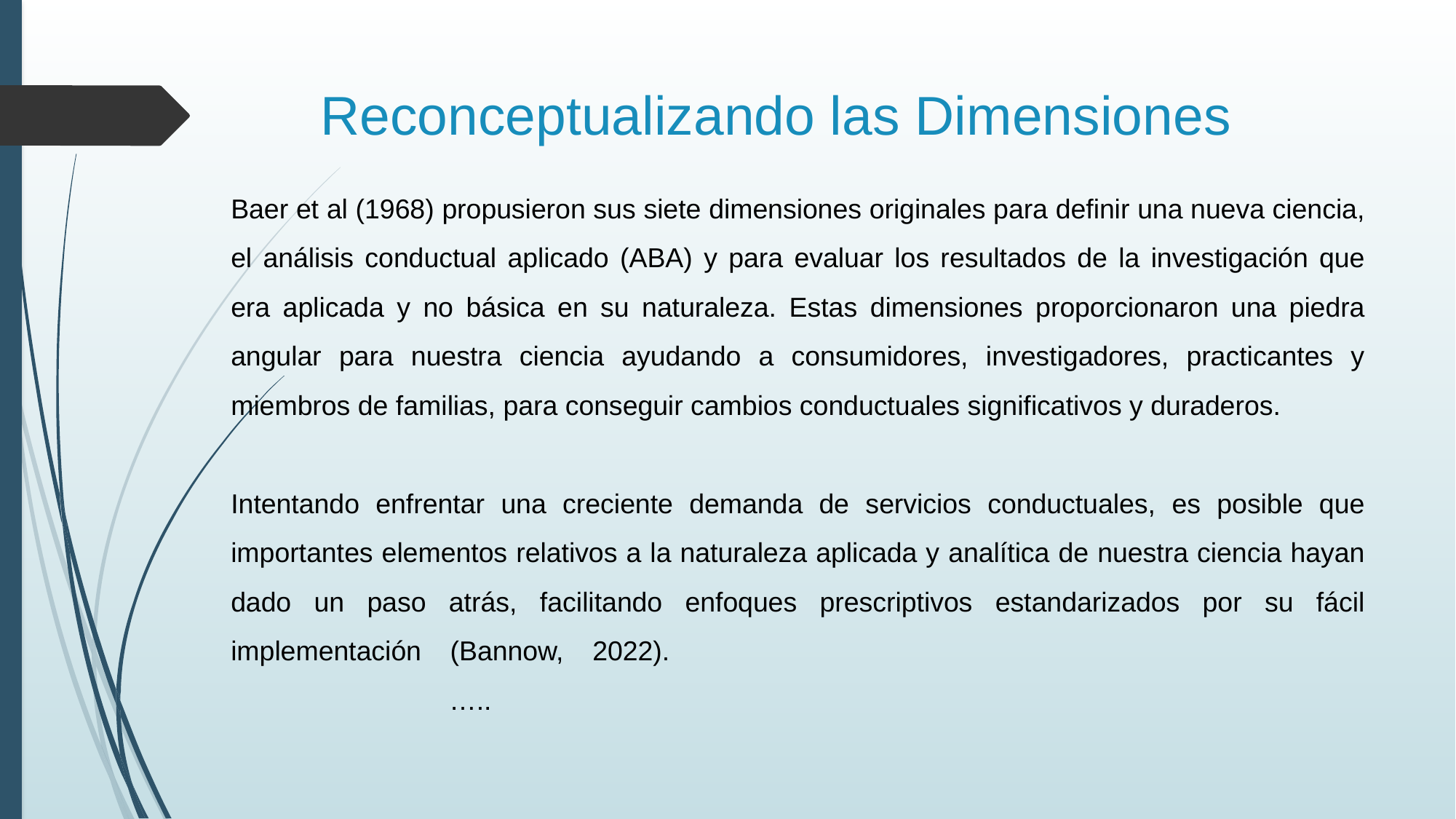

# Reconceptualizando las Dimensiones
Baer et al (1968) propusieron sus siete dimensiones originales para definir una nueva ciencia, el análisis conductual aplicado (ABA) y para evaluar los resultados de la investigación que era aplicada y no básica en su naturaleza. Estas dimensiones proporcionaron una piedra angular para nuestra ciencia ayudando a consumidores, investigadores, practicantes y miembros de familias, para conseguir cambios conductuales significativos y duraderos.

Intentando enfrentar una creciente demanda de servicios conductuales, es posible que importantes elementos relativos a la naturaleza aplicada y analítica de nuestra ciencia hayan dado un paso atrás, facilitando enfoques prescriptivos estandarizados por su fácil implementación (Bannow, 2022).									…..